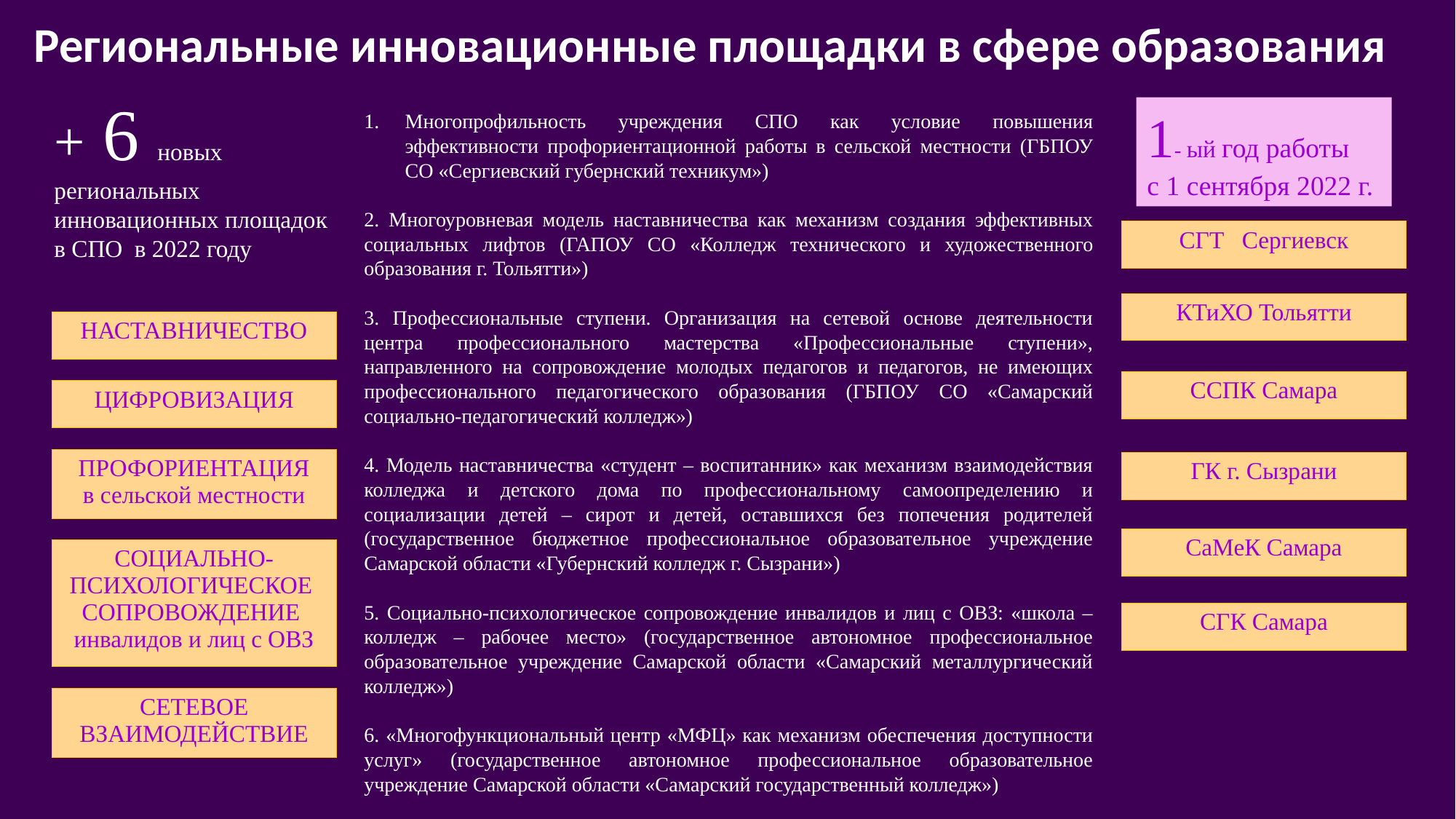

Региональные инновационные площадки в сфере образования
+ 6 новых
региональных
инновационных площадок
в СПО  в 2022 году
1- ый год работы
с 1 сентября 2022 г.
Многопрофильность учреждения СПО как условие повышения эффективности профориентационной работы в сельской местности (ГБПОУ СО «Сергиевский губернский техникум»)

2. Многоуровневая модель наставничества как механизм создания эффективных социальных лифтов (ГАПОУ СО «Колледж технического и художественного образования г. Тольятти»)

3. Профессиональные ступени. Организация на сетевой основе деятельности центра профессионального мастерства «Профессиональные ступени», направленного на сопровождение молодых педагогов и педагогов, не имеющих профессионального педагогического образования (ГБПОУ СО «Самарский социально-педагогический колледж»)

4. Модель наставничества «студент – воспитанник» как механизм взаимодействия колледжа и детского дома по профессиональному самоопределению и социализации детей – сирот и детей, оставшихся без попечения родителей (государственное бюджетное профессиональное образовательное учреждение Самарской области «Губернский колледж г. Сызрани»)

5. Социально-психологическое сопровождение инвалидов и лиц с ОВЗ: «школа – колледж – рабочее место» (государственное автономное профессиональное образовательное учреждение Самарской области «Самарский металлургический колледж»)

6. «Многофункциональный центр «МФЦ» как механизм обеспечения доступности услуг» (государственное автономное профессиональное образовательное учреждение Самарской области «Самарский государственный колледж»)
| СГТ Сергиевск |
| --- |
| КТиХО Тольятти |
| --- |
| НАСТАВНИЧЕСТВО |
| --- |
| ССПК Самара |
| --- |
| ЦИФРОВИЗАЦИЯ |
| --- |
| ПРОФОРИЕНТАЦИЯ в сельской местности |
| --- |
| ГК г. Сызрани |
| --- |
| СаМеК Самара |
| --- |
| СОЦИАЛЬНО-ПСИХОЛОГИЧЕСКОЕ СОПРОВОЖДЕНИЕ инвалидов и лиц с ОВЗ |
| --- |
| СГК Самара |
| --- |
| СЕТЕВОЕ ВЗАИМОДЕЙСТВИЕ |
| --- |